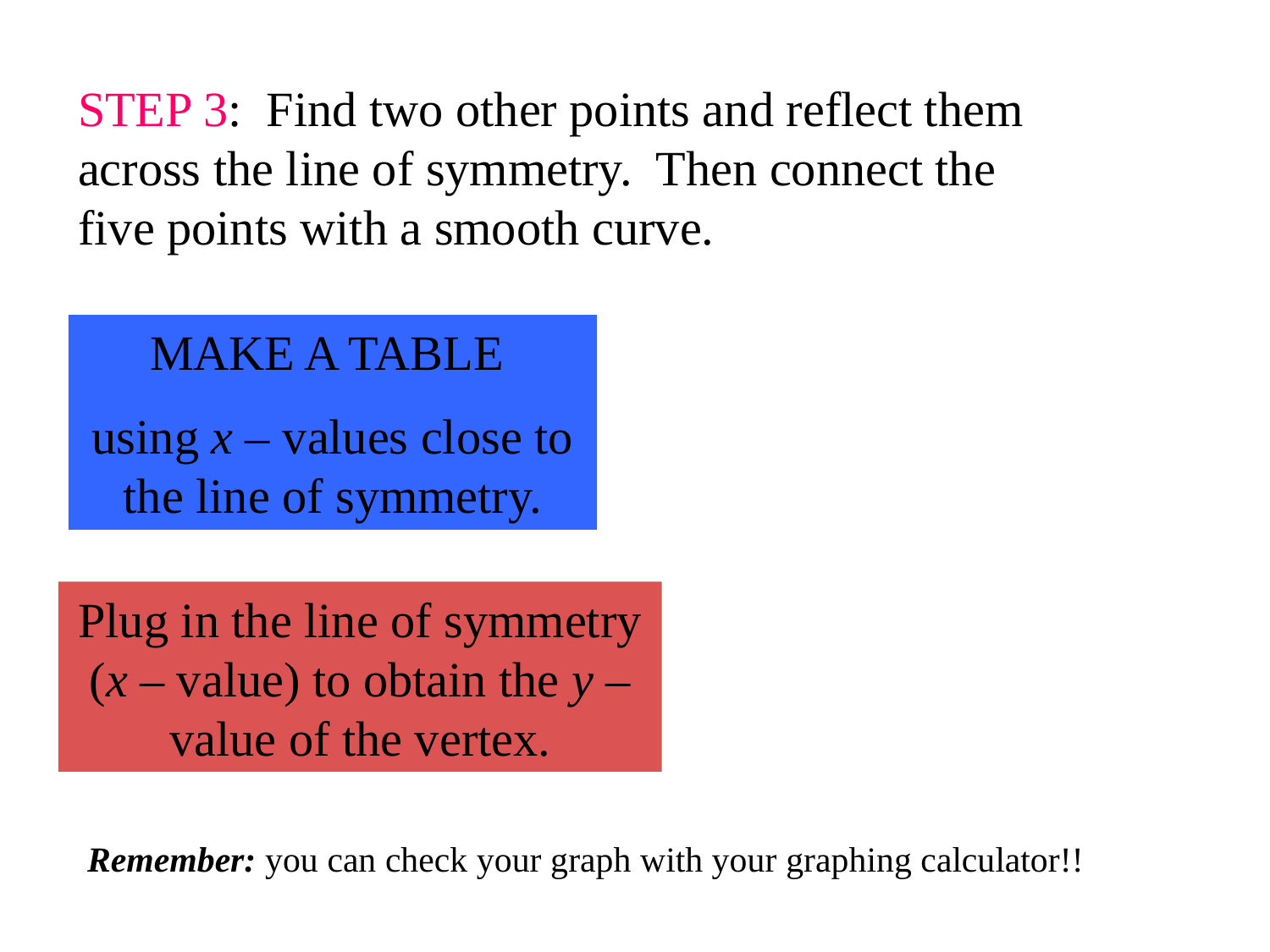

STEP 3:  Find two other points and reflect them across the line of symmetry.  Then connect the five points with a smooth curve.
MAKE A TABLE
using x – values close to the line of symmetry.
Plug in the line of symmetry (x – value) to obtain the y – value of the vertex.
Remember: you can check your graph with your graphing calculator!!